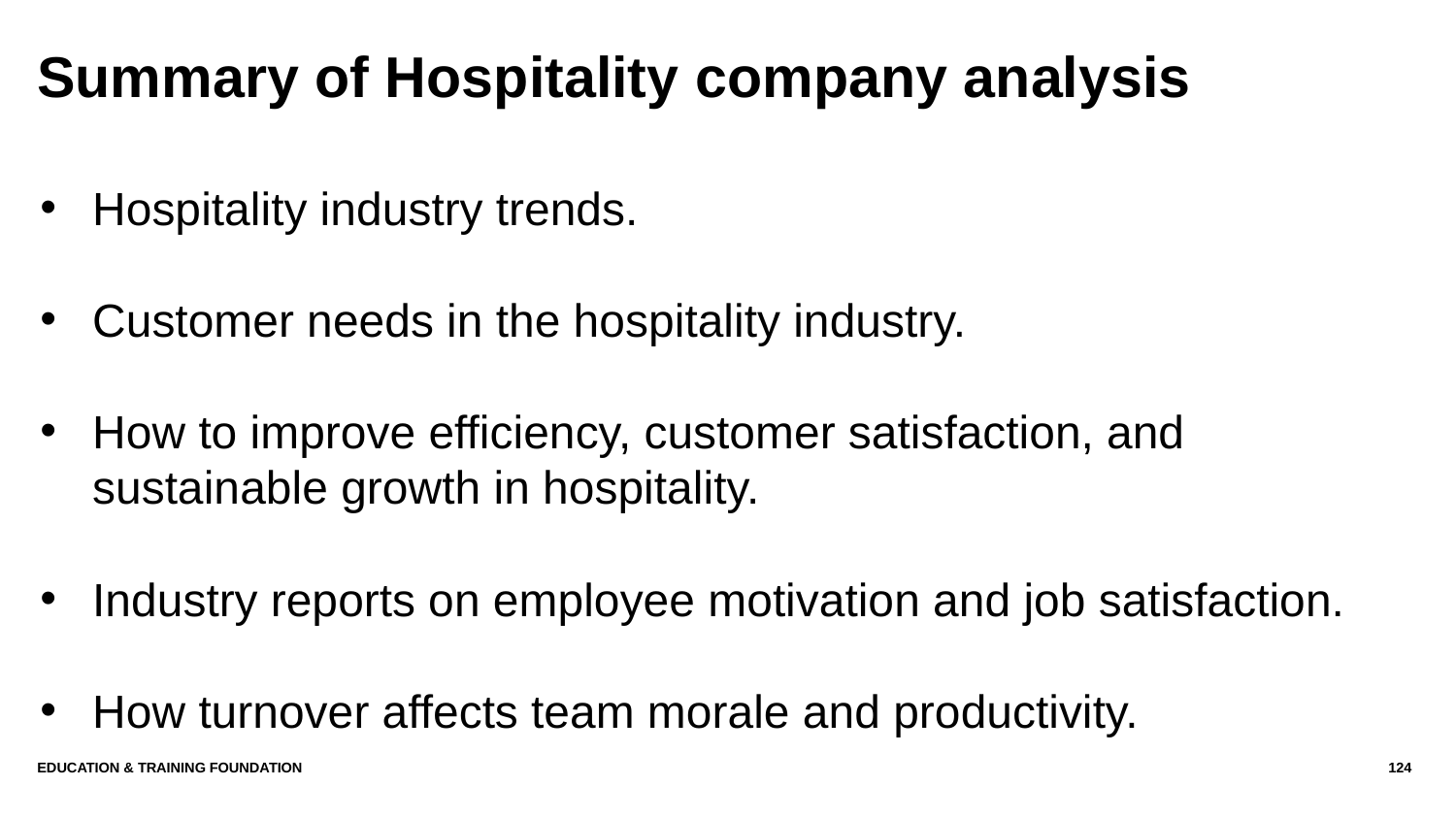

# Summary of Hospitality company analysis

Hospitality industry trends.

Customer needs in the hospitality industry.

How to improve efficiency, customer satisfaction, and sustainable growth in hospitality.

Industry reports on employee motivation and job satisfaction.

How turnover affects team morale and productivity.

Education & Training Foundation
124